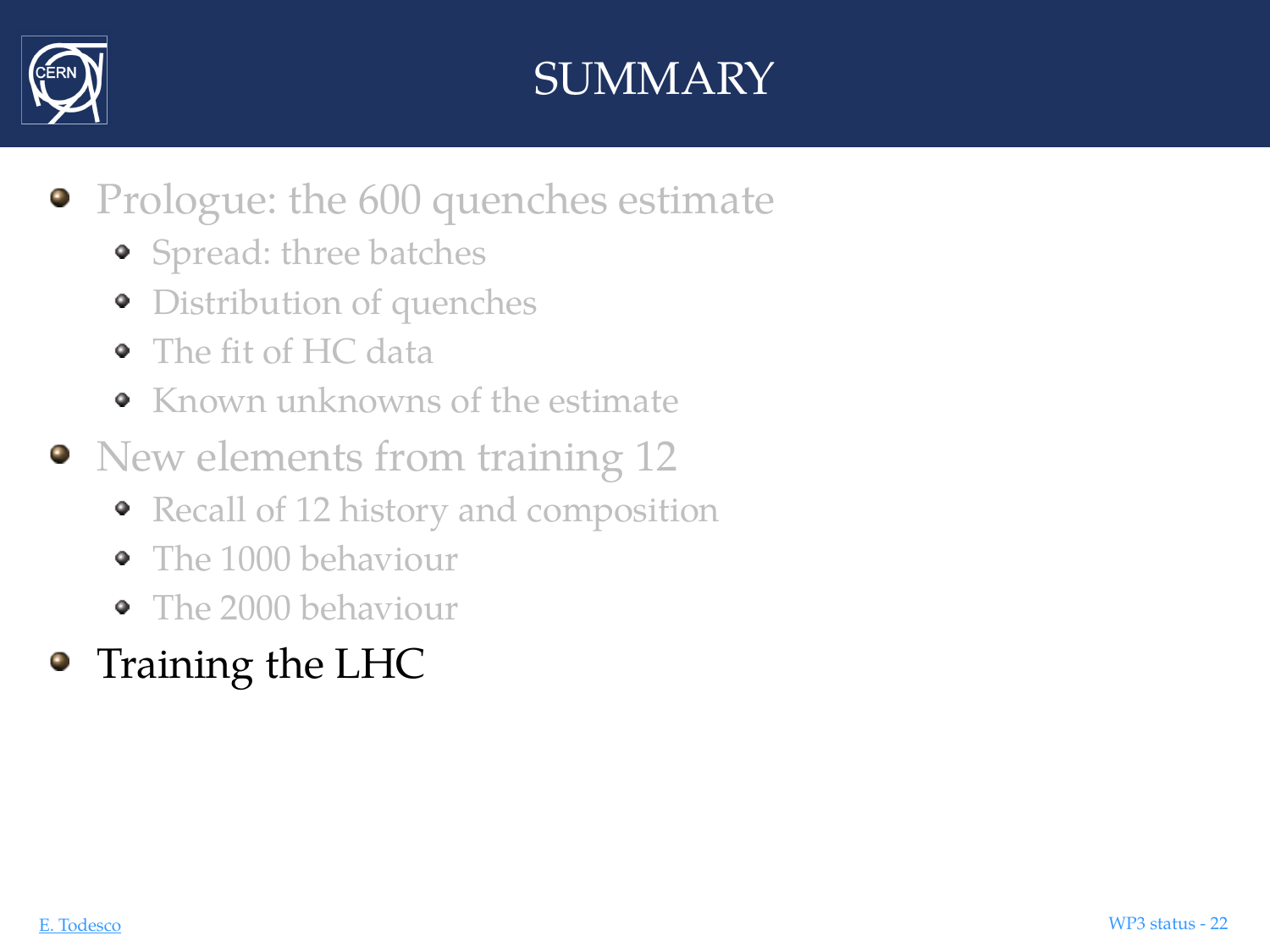

# SUMMARY
Prologue: the 600 quenches estimate
Spread: three batches
Distribution of quenches
The fit of HC data
Known unknowns of the estimate
New elements from training 12
Recall of 12 history and composition
The 1000 behaviour
The 2000 behaviour
Training the LHC

WP3 status - 22